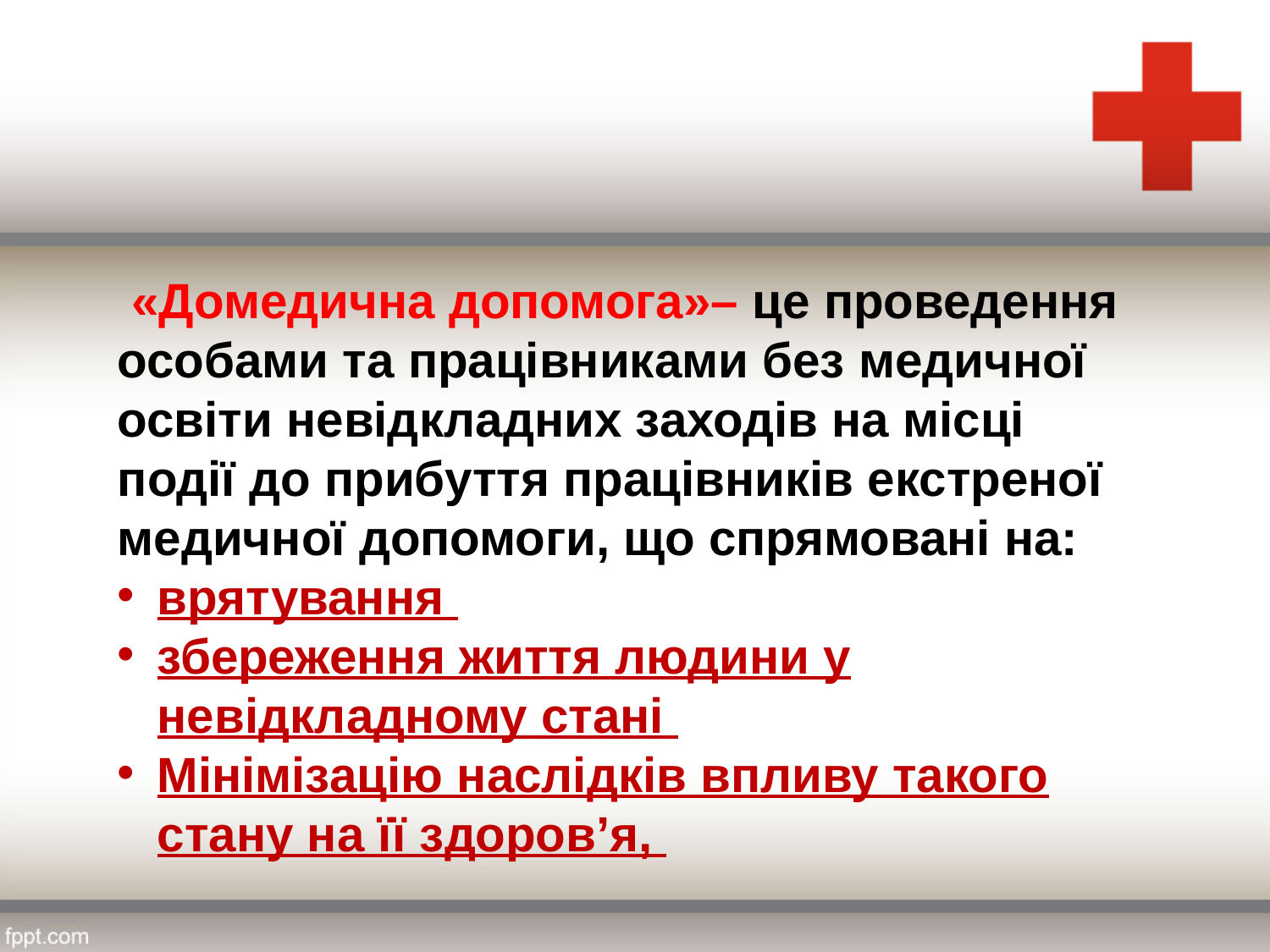

«Домедична допомога»– це проведення особами та працівниками без медичної освіти невідкладних заходів на місці події до прибуття працівників екстреної медичної допомоги, що спрямовані на:
врятування
збереження життя людини у невідкладному стані
Мінімізацію наслідків впливу такого стану на її здоров’я,